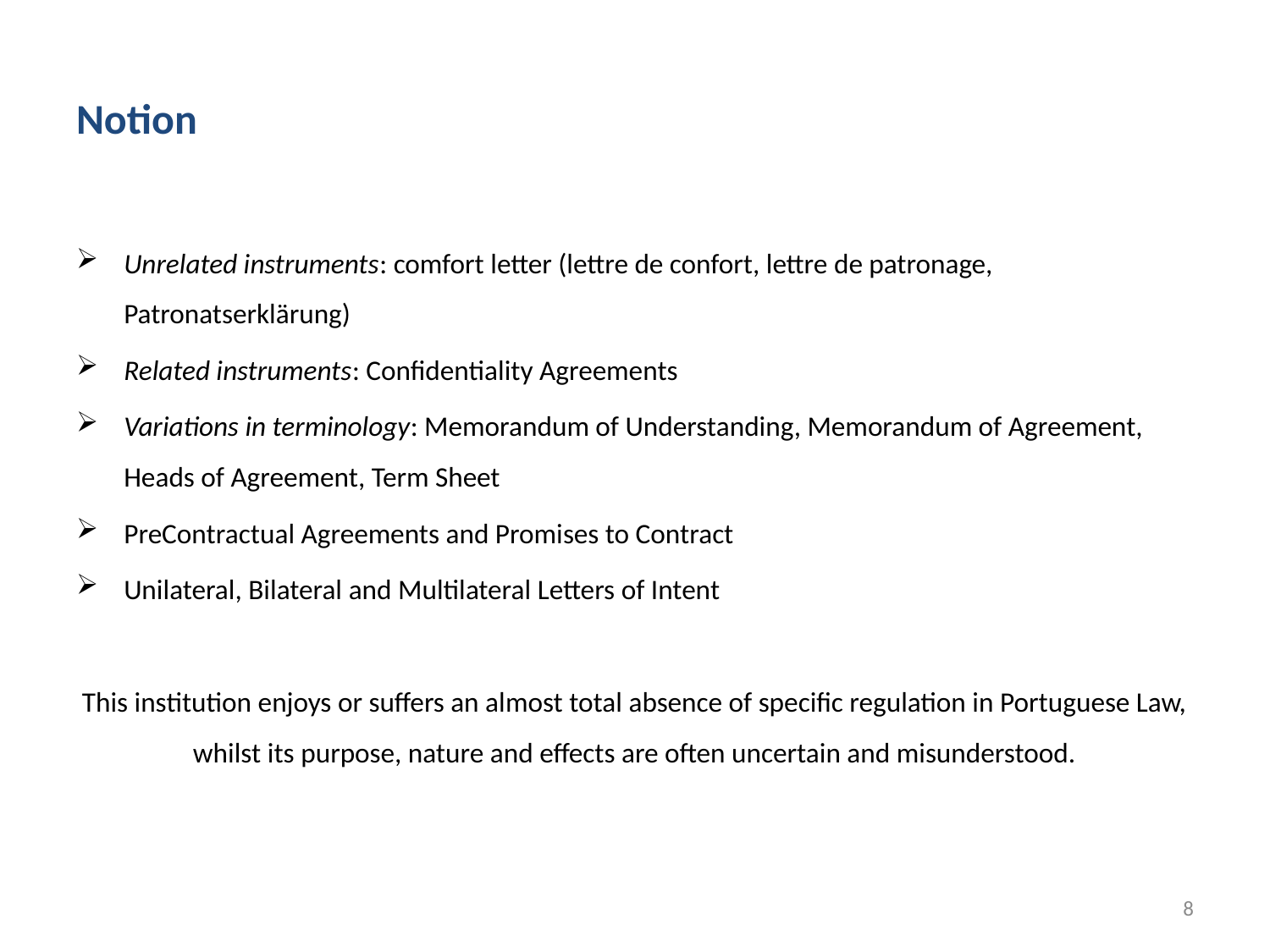

# Notion
Unrelated instruments: comfort letter (lettre de confort, lettre de patronage, Patronatserklärung)
Related instruments: Confidentiality Agreements
Variations in terminology: Memorandum of Understanding, Memorandum of Agreement, Heads of Agreement, Term Sheet
PreContractual Agreements and Promises to Contract
Unilateral, Bilateral and Multilateral Letters of Intent

This institution enjoys or suffers an almost total absence of specific regulation in Portuguese Law, whilst its purpose, nature and effects are often uncertain and misunderstood.

8